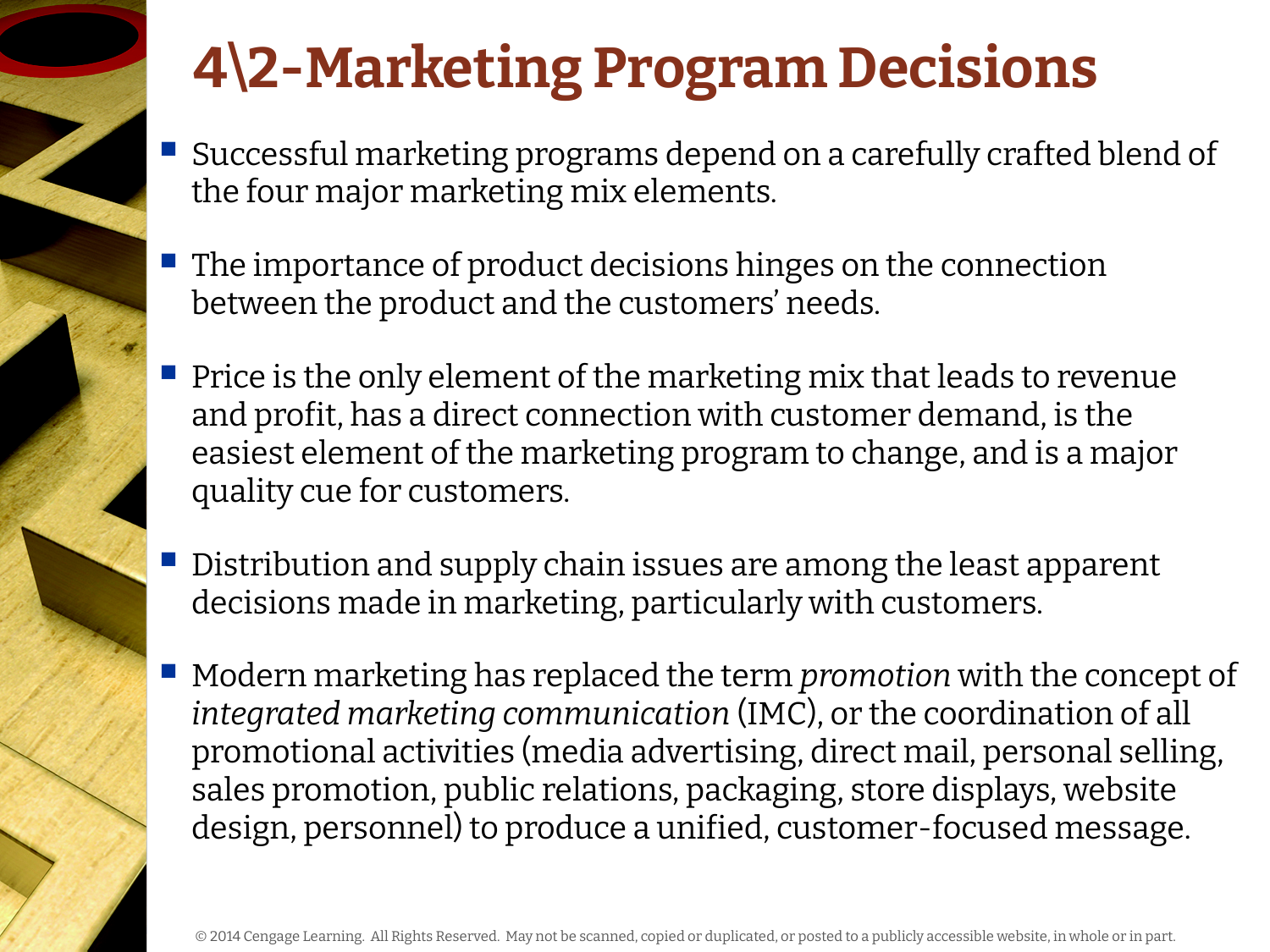

# 4\2-Marketing Program Decisions
Successful marketing programs depend on a carefully crafted blend of the four major marketing mix elements.
The importance of product decisions hinges on the connection between the product and the customers’ needs.
Price is the only element of the marketing mix that leads to revenue and profit, has a direct connection with customer demand, is the easiest element of the marketing program to change, and is a major quality cue for customers.
Distribution and supply chain issues are among the least apparent decisions made in marketing, particularly with customers.
Modern marketing has replaced the term promotion with the concept of integrated marketing communication (IMC), or the coordination of all promotional activities (media advertising, direct mail, personal selling, sales promotion, public relations, packaging, store displays, website design, personnel) to produce a unified, customer-focused message.